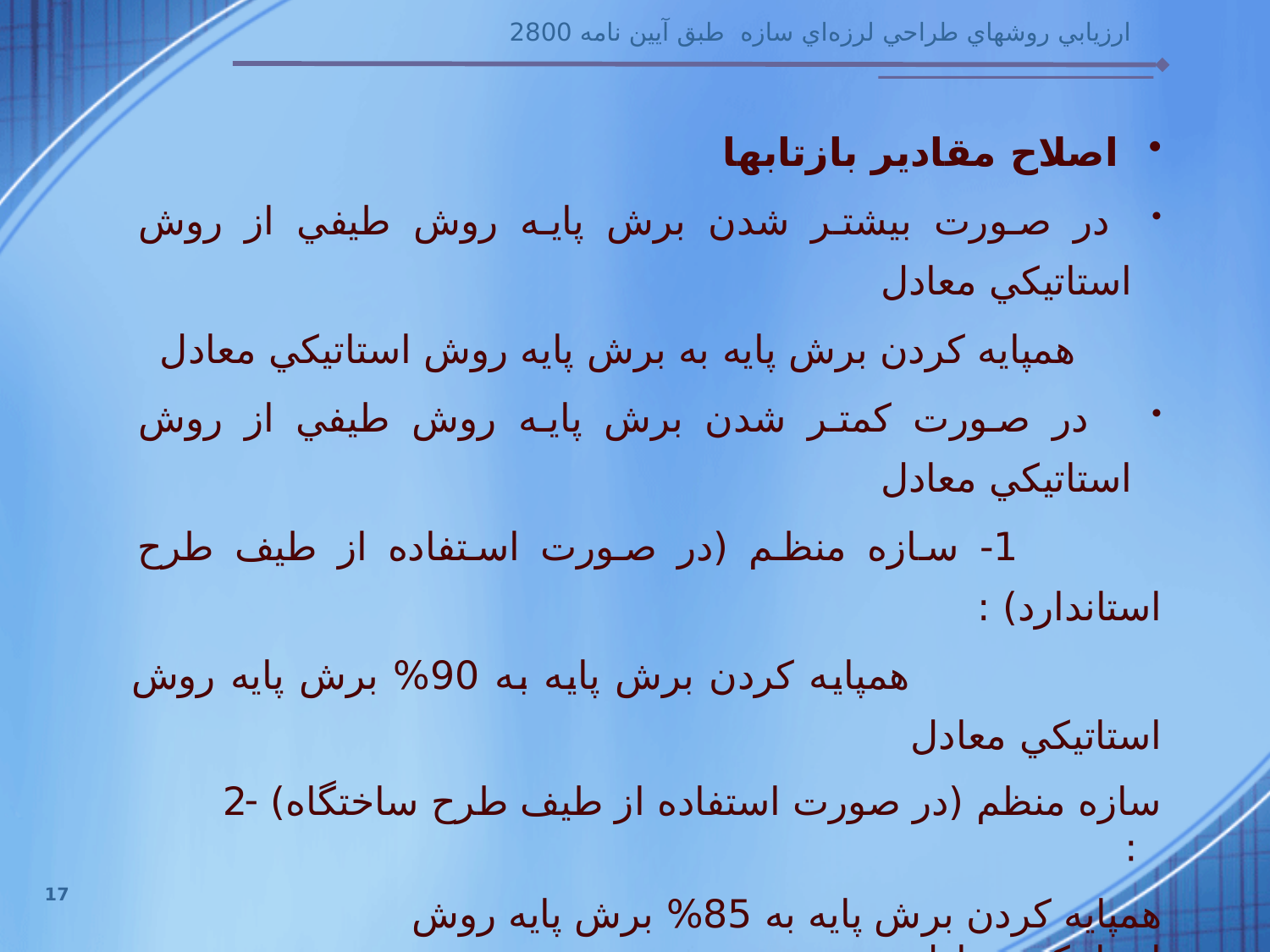

اصلاح مقادير بازتابها
 در صورت بيشتر شدن برش پايه روش طيفي از روش استاتيكي معادل
       همپايه كردن برش پايه به برش پايه روش استاتيكي معادل
  در صورت كمتر شدن برش پايه روش طيفي از روش استاتيكي معادل
       1- سازه منظم (در صورت استفاده از طيف طرح استاندارد) :
                 همپايه كردن برش پايه به 90% برش پايه روش استاتيكي معادل
       2- سازه منظم (در صورت استفاده از طيف طرح ساختگاه) :
                 همپايه كردن برش پايه به 85% برش پايه روش استاتيكي معادل
       3- سازه نامنظم : همپايه كردن برش پايه به برش پايه روش استاتيكي معادل
17